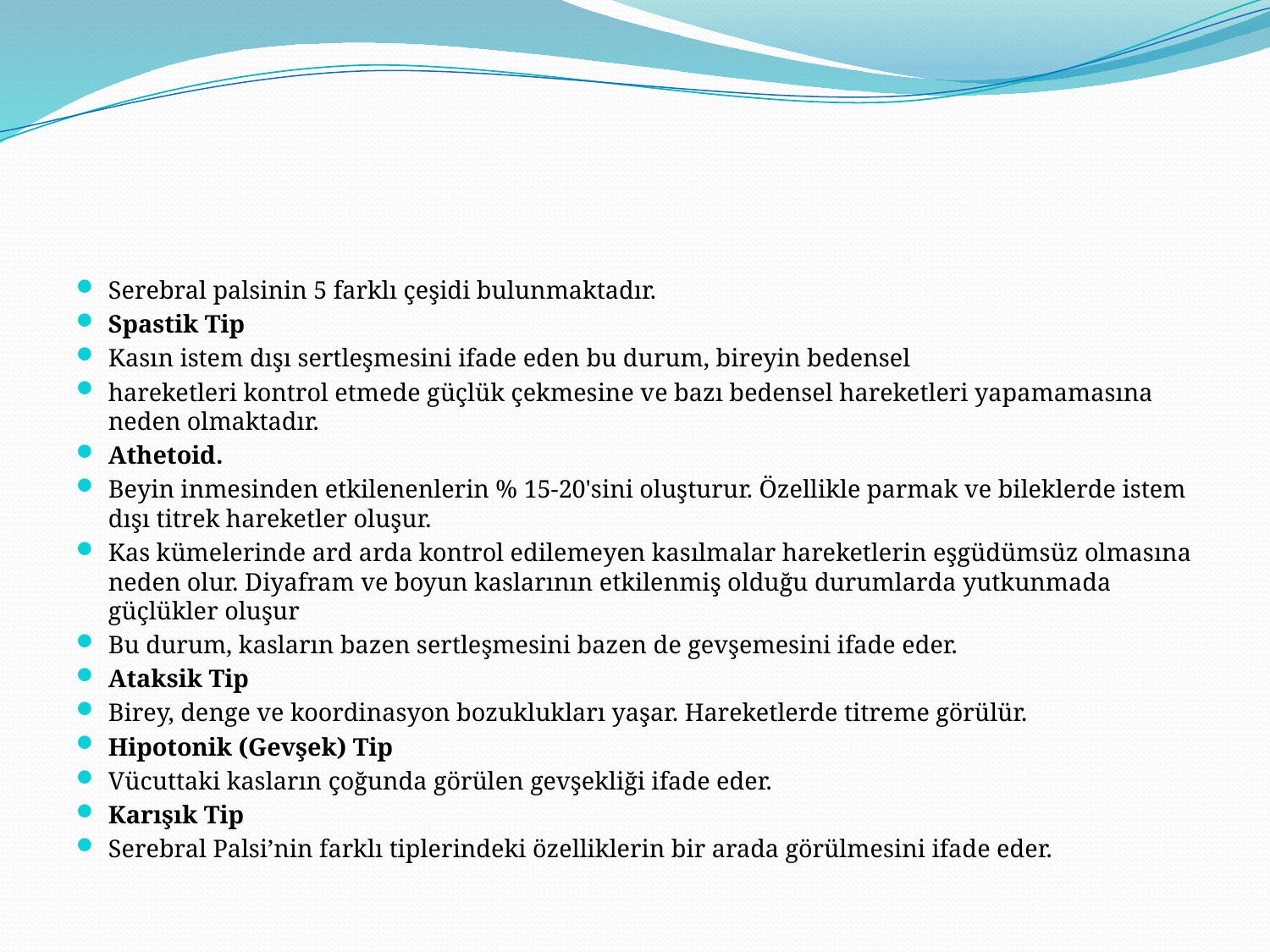

#
Serebral palsinin 5 farklı çeşidi bulunmaktadır.
Spastik Tip
Kasın istem dışı sertleşmesini ifade eden bu durum, bireyin bedensel
hareketleri kontrol etmede güçlük çekmesine ve bazı bedensel hareketleri yapamamasına neden olmaktadır.
Athetoid.
Beyin inmesinden etkilenenlerin % 15-20'sini oluşturur. Özellikle parmak ve bileklerde istem dışı titrek hareketler oluşur.
Kas kümelerinde ard arda kontrol edilemeyen kasılmalar hareketlerin eşgüdümsüz olmasına neden olur. Diyafram ve boyun kaslarının etkilenmiş olduğu durumlarda yutkunmada güçlükler oluşur
Bu durum, kasların bazen sertleşmesini bazen de gevşemesini ifade eder.
Ataksik Tip
Birey, denge ve koordinasyon bozuklukları yaşar. Hareketlerde titreme görülür.
Hipotonik (Gevşek) Tip
Vücuttaki kasların çoğunda görülen gevşekliği ifade eder.
Karışık Tip
Serebral Palsi’nin farklı tiplerindeki özelliklerin bir arada görülmesini ifade eder.